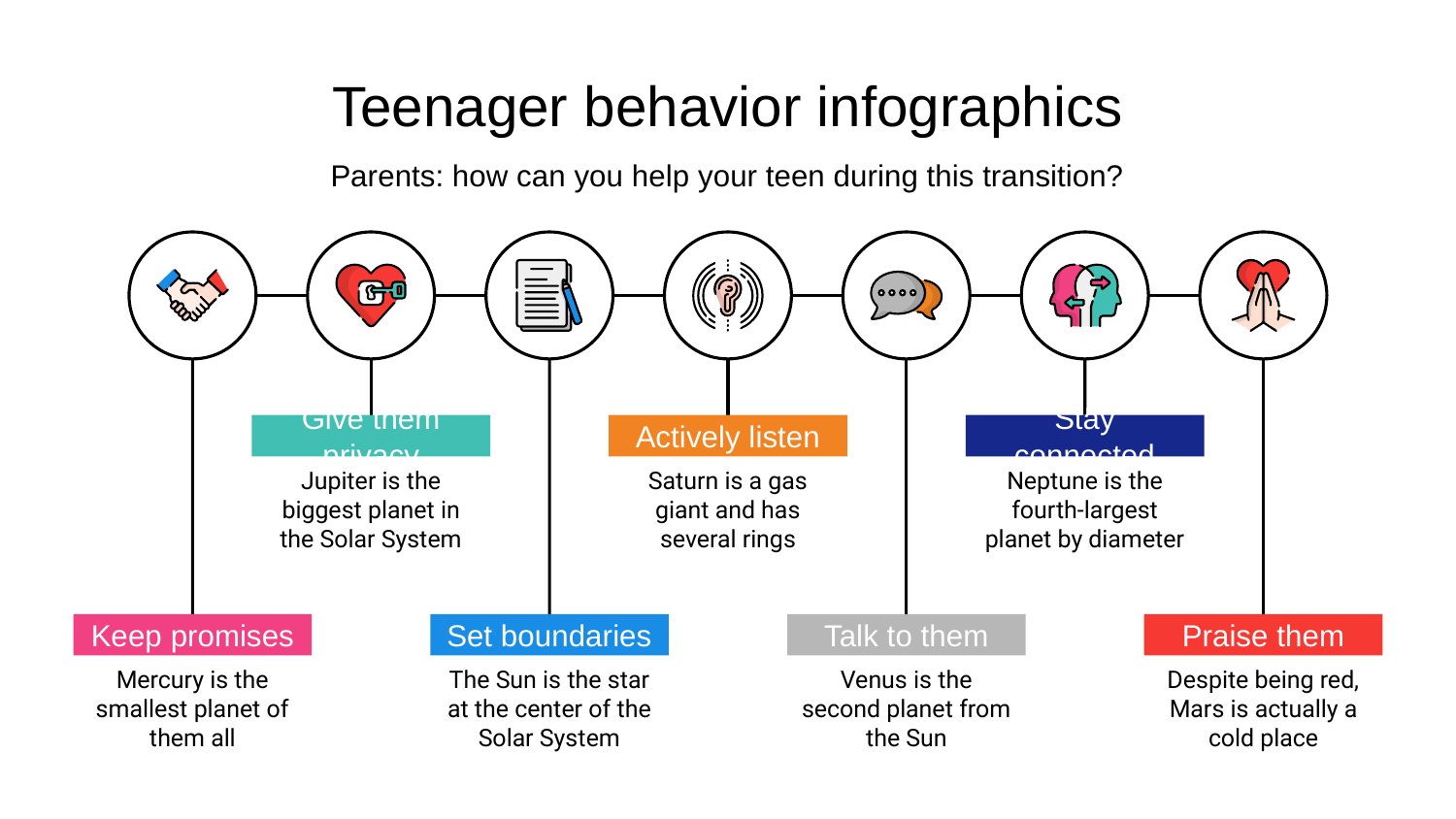

# Teenager behavior infographics
Parents: how can you help your teen during this transition?

Give them privacy
Jupiter is the biggest planet in the Solar System
Actively listen
Saturn is a gas giant and has several rings
Stay connected
Neptune is the fourth-largest planet by diameter
Keep promises
Mercury is the smallest planet of them all
Set boundaries
The Sun is the star at the center of the Solar System
Talk to them
Venus is the second planet from the Sun
Praise them
Despite being red, Mars is actually a cold place